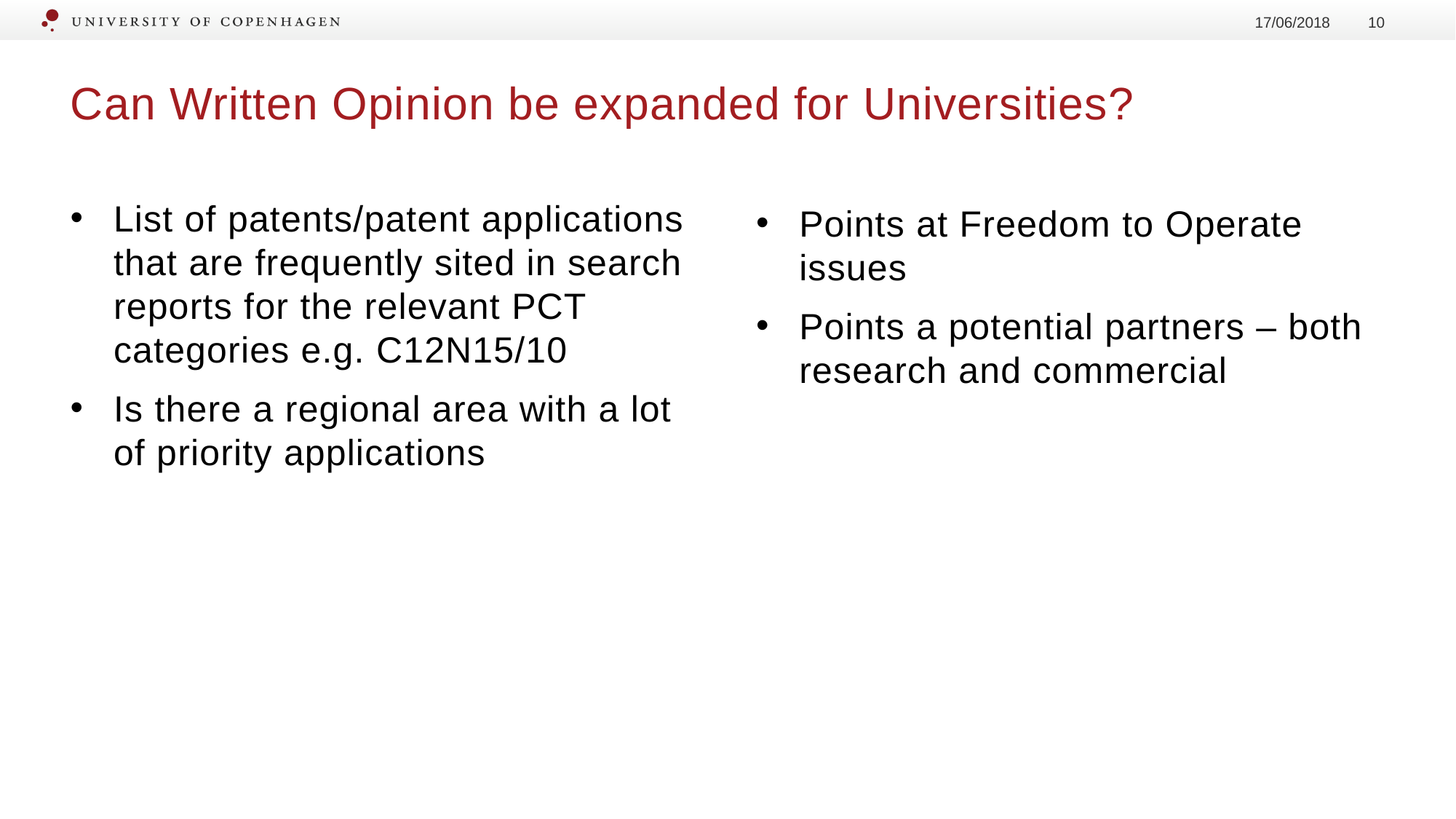

17/06/2018
10
# Can Written Opinion be expanded for Universities?
List of patents/patent applications that are frequently sited in search reports for the relevant PCT categories e.g. C12N15/10
Is there a regional area with a lot of priority applications
Points at Freedom to Operate issues
Points a potential partners – both research and commercial